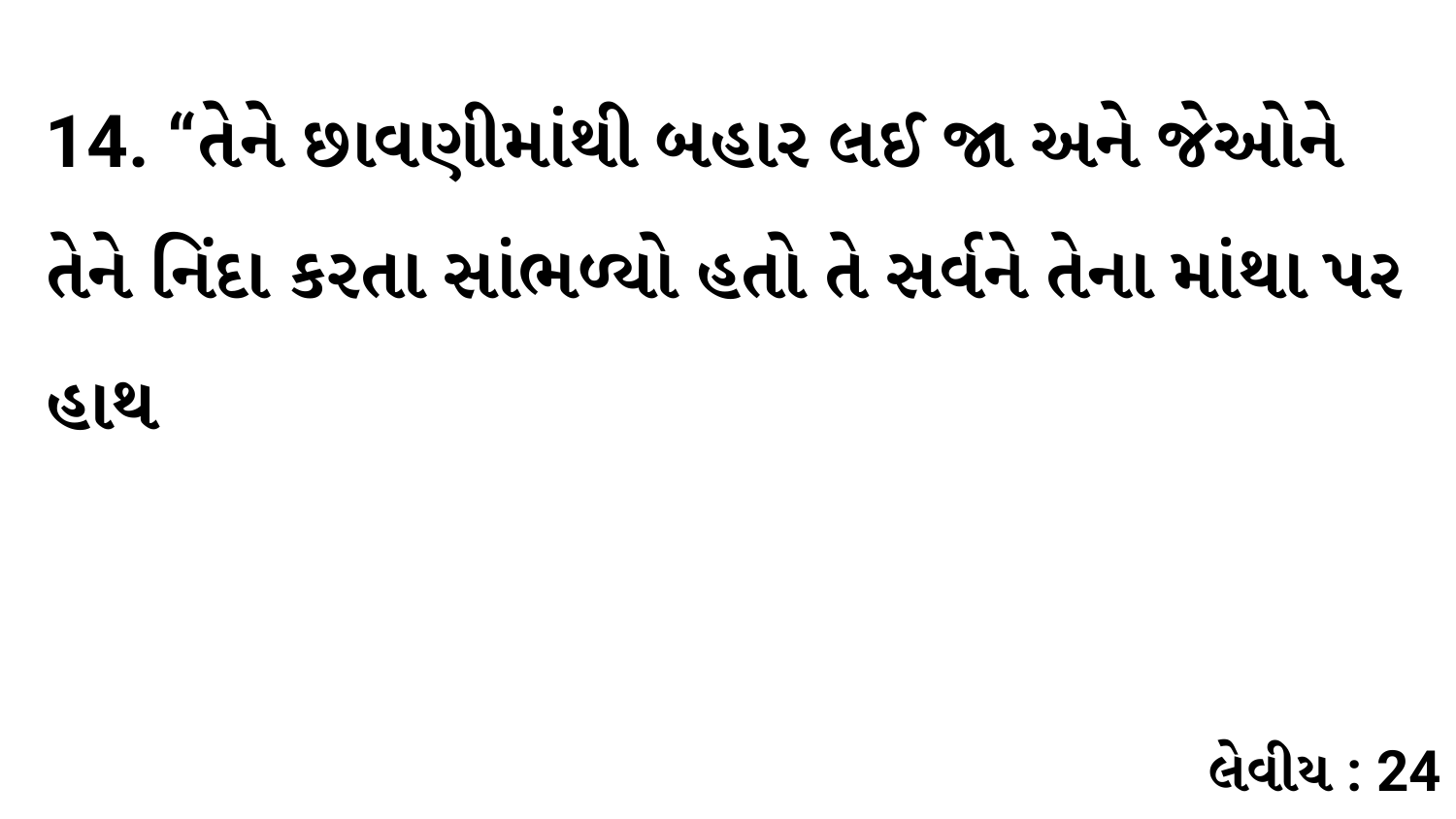

14. “તેને છાવણીમાંથી બહાર લઈ જા અને જેઓને તેને નિંદા કરતા સાંભળ્યો હતો તે સર્વને તેના માંથા પર હાથ
લેવીય : 24